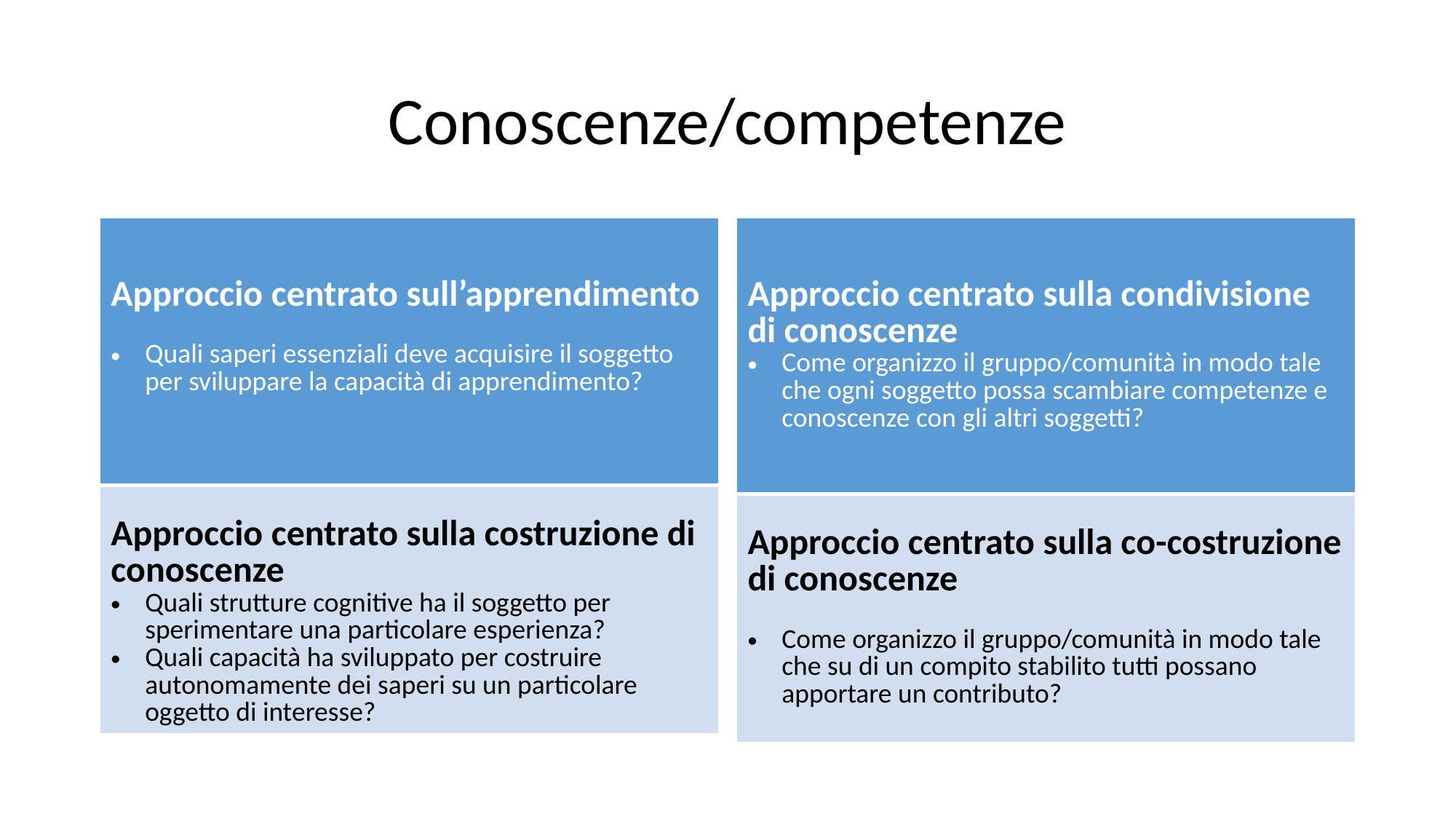

# Conoscenze/competenze
| Approccio centrato sull’apprendimento Quali saperi essenziali deve acquisire il soggetto per sviluppare la capacità di apprendimento? |
| --- |
| Approccio centrato sulla costruzione di conoscenze Quali strutture cognitive ha il soggetto per sperimentare una particolare esperienza? Quali capacità ha sviluppato per costruire autonomamente dei saperi su un particolare oggetto di interesse? |
| Approccio centrato sulla condivisione di conoscenze Come organizzo il gruppo/comunità in modo tale che ogni soggetto possa scambiare competenze e conoscenze con gli altri soggetti? |
| --- |
| Approccio centrato sulla co-costruzione di conoscenze Come organizzo il gruppo/comunità in modo tale che su di un compito stabilito tutti possano apportare un contributo? |